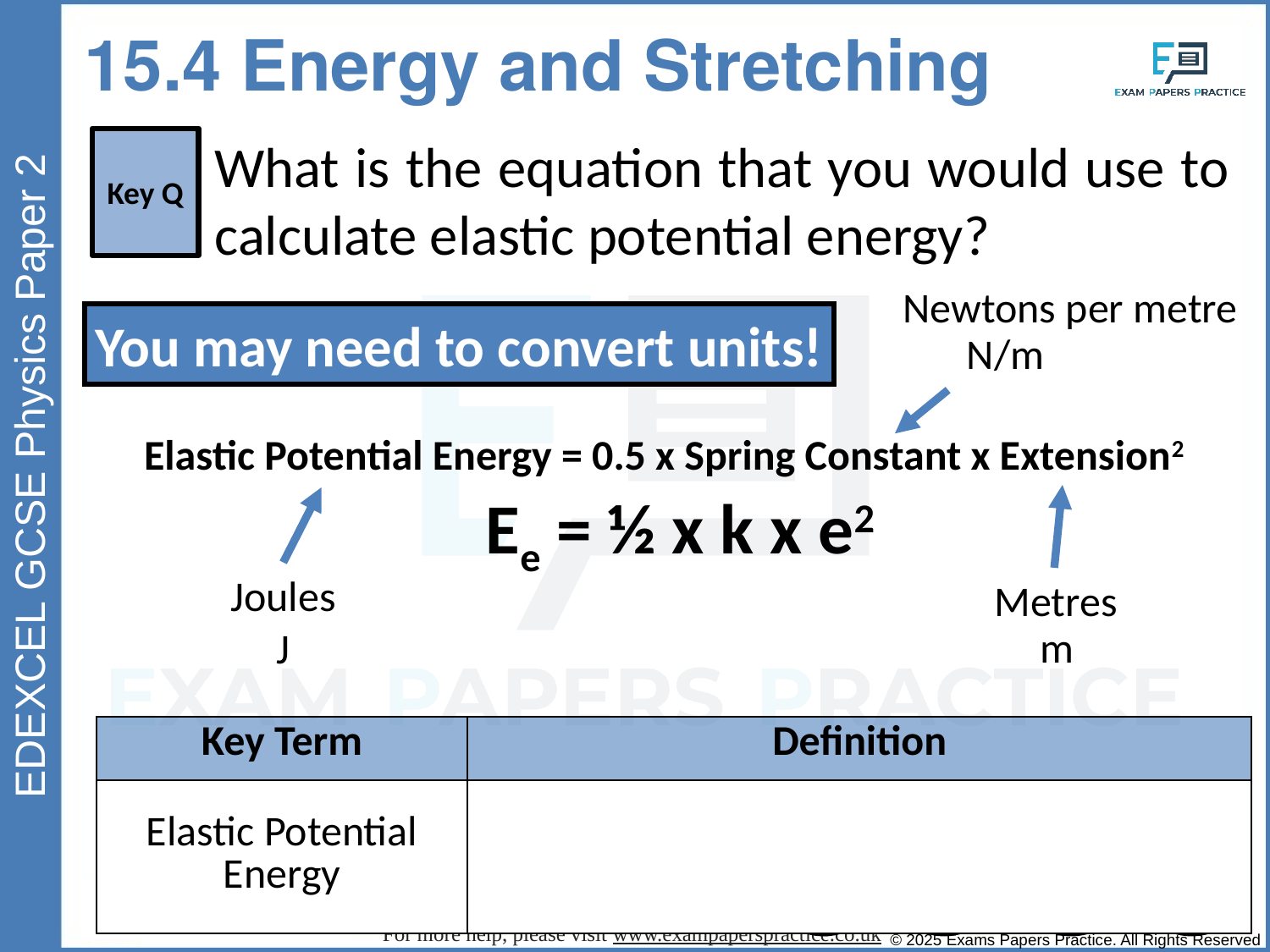

15.4 Energy and Stretching

What is the equation that you would use to calculate elastic potential energy?

Key Q

Newtons per metre
N/m
You may need to convert units!
Elastic Potential Energy = 0.5 x Spring Constant x Extension2
Ee = ½ x k x e2
Metres
m
Joules
J
| Key Term | Definition |
| --- | --- |
| Elastic Potential Energy | The energy stored when an object is stretched or compressed. |